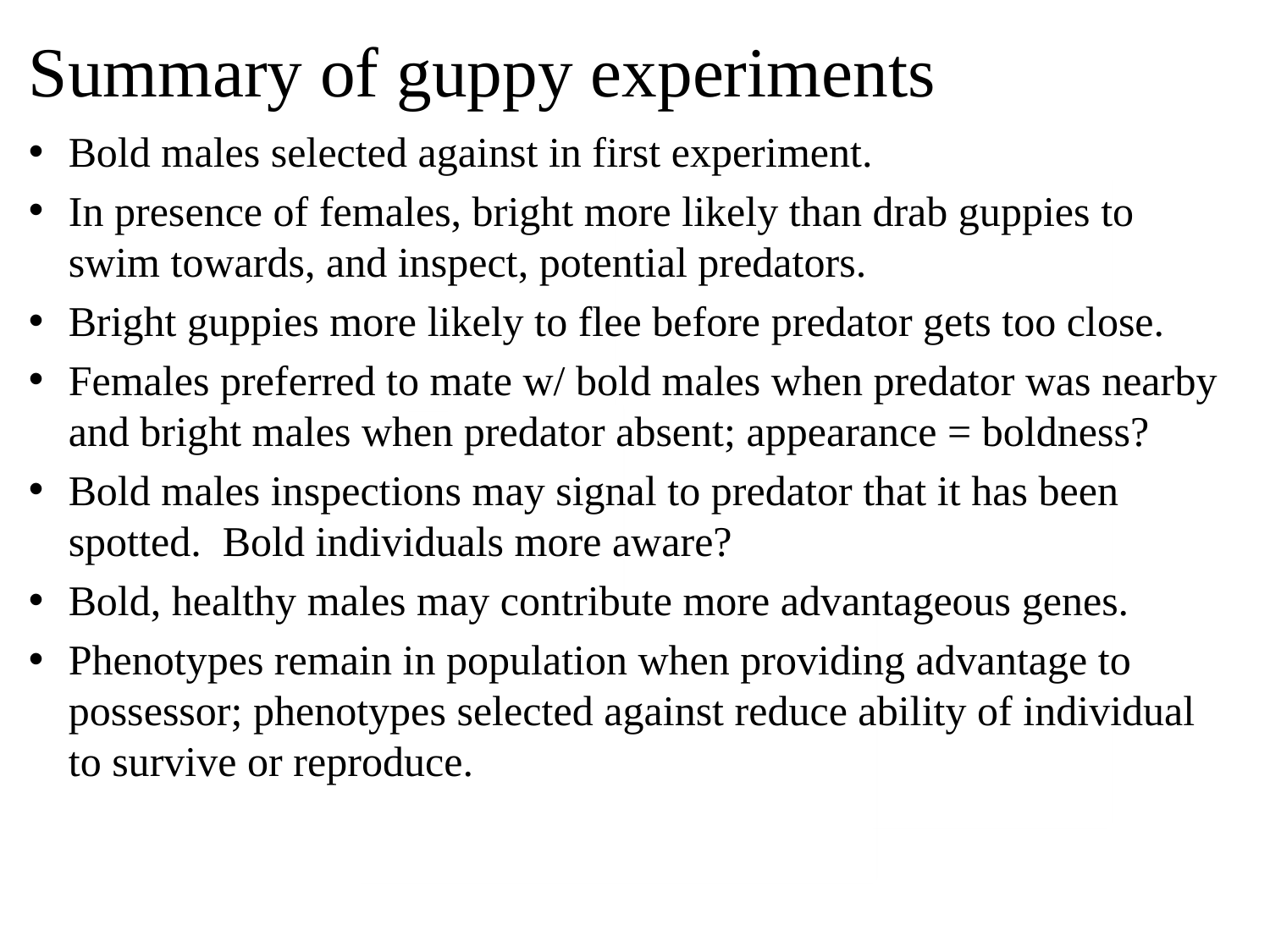

Summary of guppy experiments
Bold males selected against in first experiment.
In presence of females, bright more likely than drab guppies to swim towards, and inspect, potential predators.
Bright guppies more likely to flee before predator gets too close.
Females preferred to mate w/ bold males when predator was nearby and bright males when predator absent; appearance = boldness?
Bold males inspections may signal to predator that it has been spotted.  Bold individuals more aware?
Bold, healthy males may contribute more advantageous genes.
Phenotypes remain in population when providing advantage to possessor; phenotypes selected against reduce ability of individual to survive or reproduce.